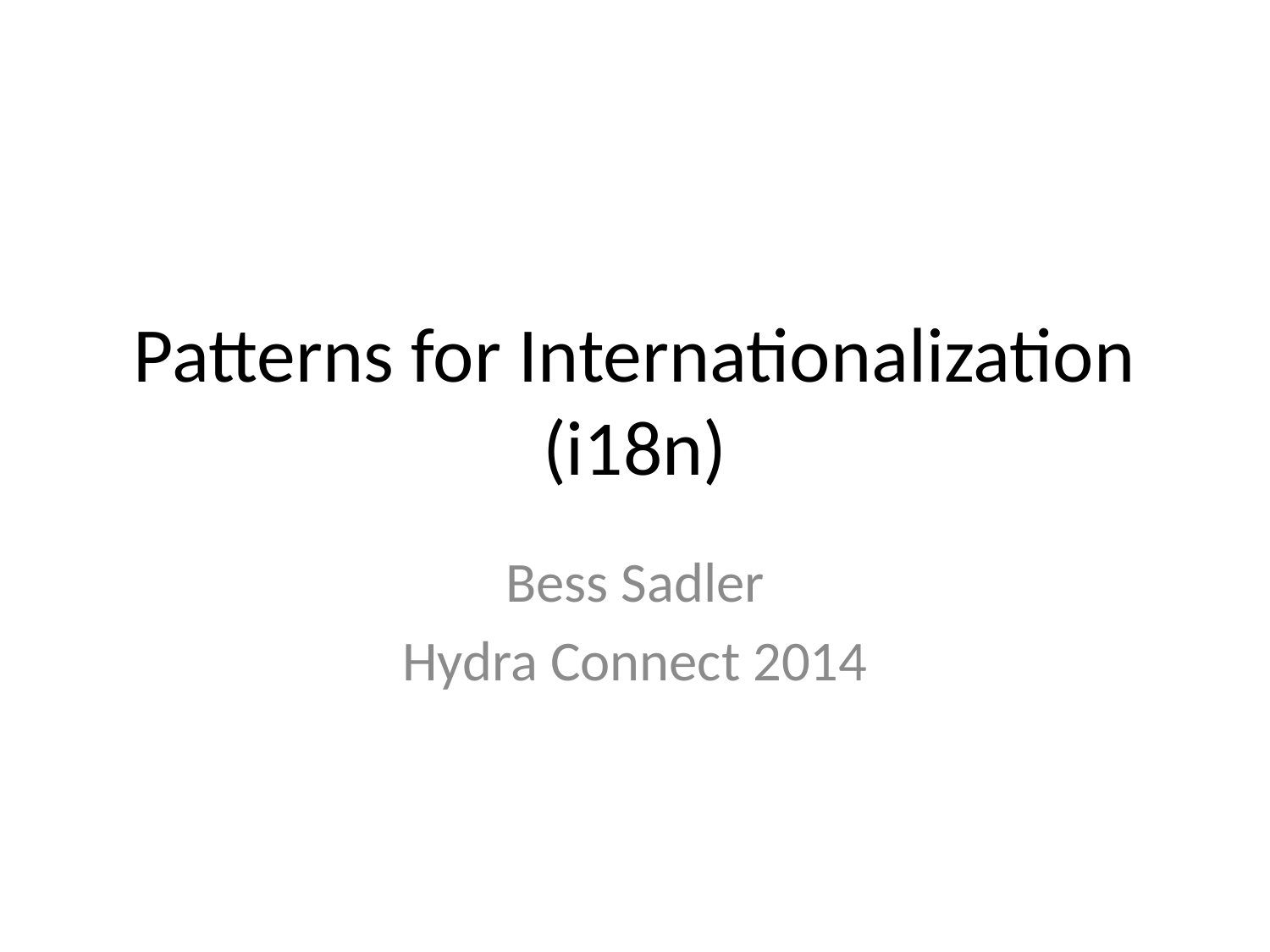

# Patterns for Internationalization (i18n)
Bess Sadler
Hydra Connect 2014